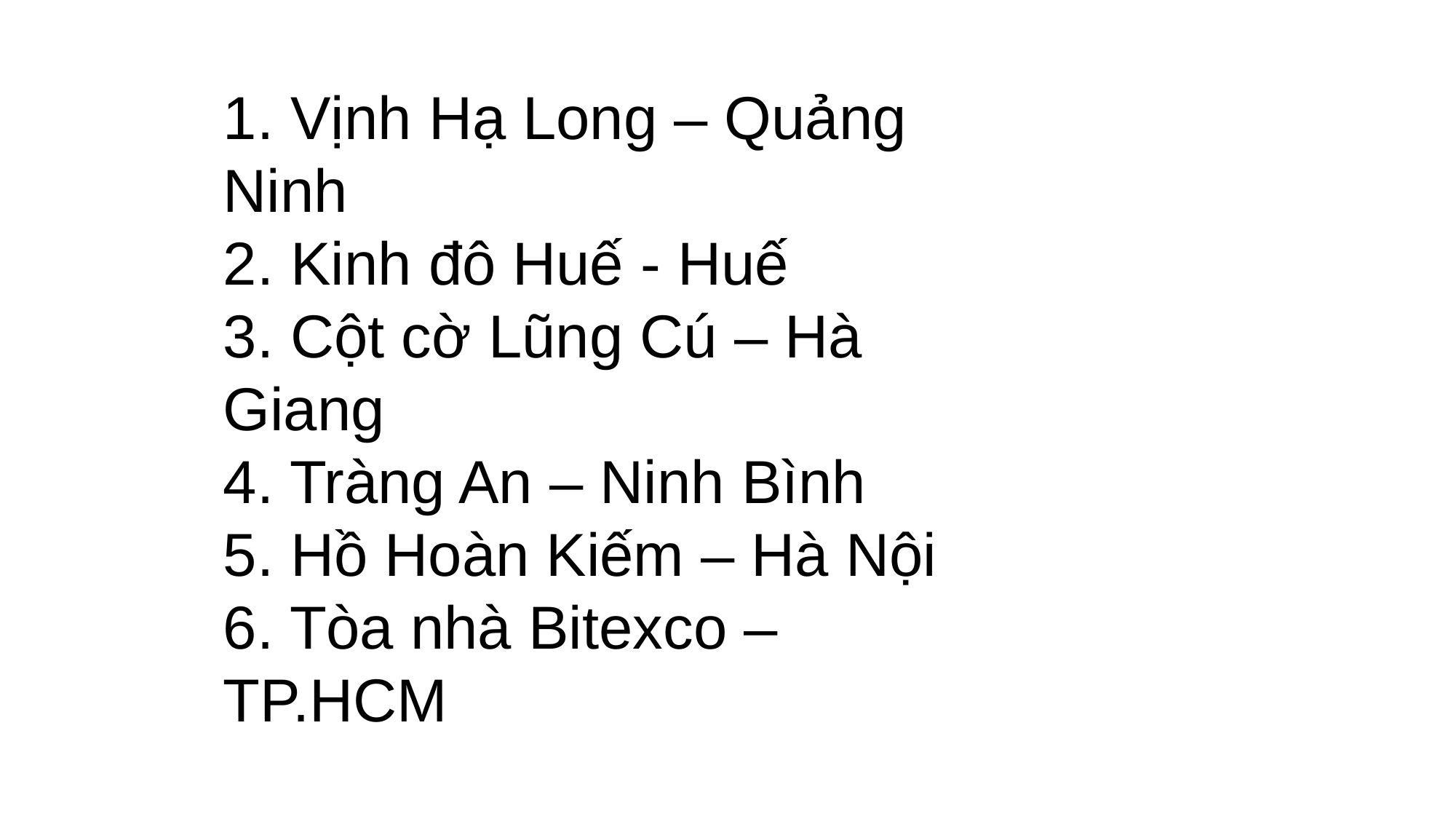

1. Vịnh Hạ Long – Quảng Ninh
2. Kinh đô Huế - Huế
3. Cột cờ Lũng Cú – Hà Giang
4. Tràng An – Ninh Bình
5. Hồ Hoàn Kiếm – Hà Nội
6. Tòa nhà Bitexco – TP.HCM